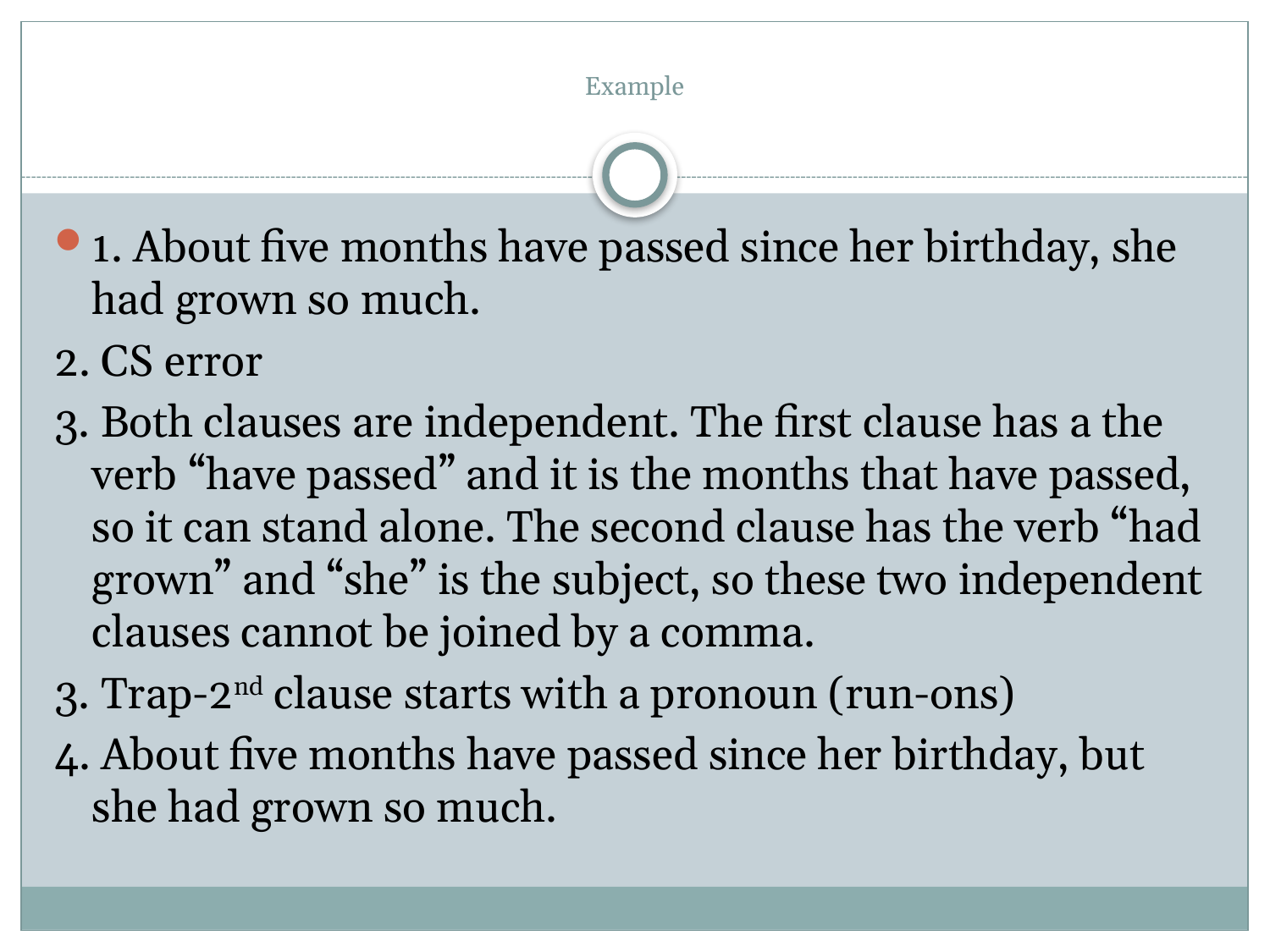

# Example
1. About five months have passed since her birthday, she had grown so much.
2. CS error
3. Both clauses are independent. The first clause has a the verb “have passed” and it is the months that have passed, so it can stand alone. The second clause has the verb “had grown” and “she” is the subject, so these two independent clauses cannot be joined by a comma.
3. Trap-2nd clause starts with a pronoun (run-ons)
4. About five months have passed since her birthday, but she had grown so much.